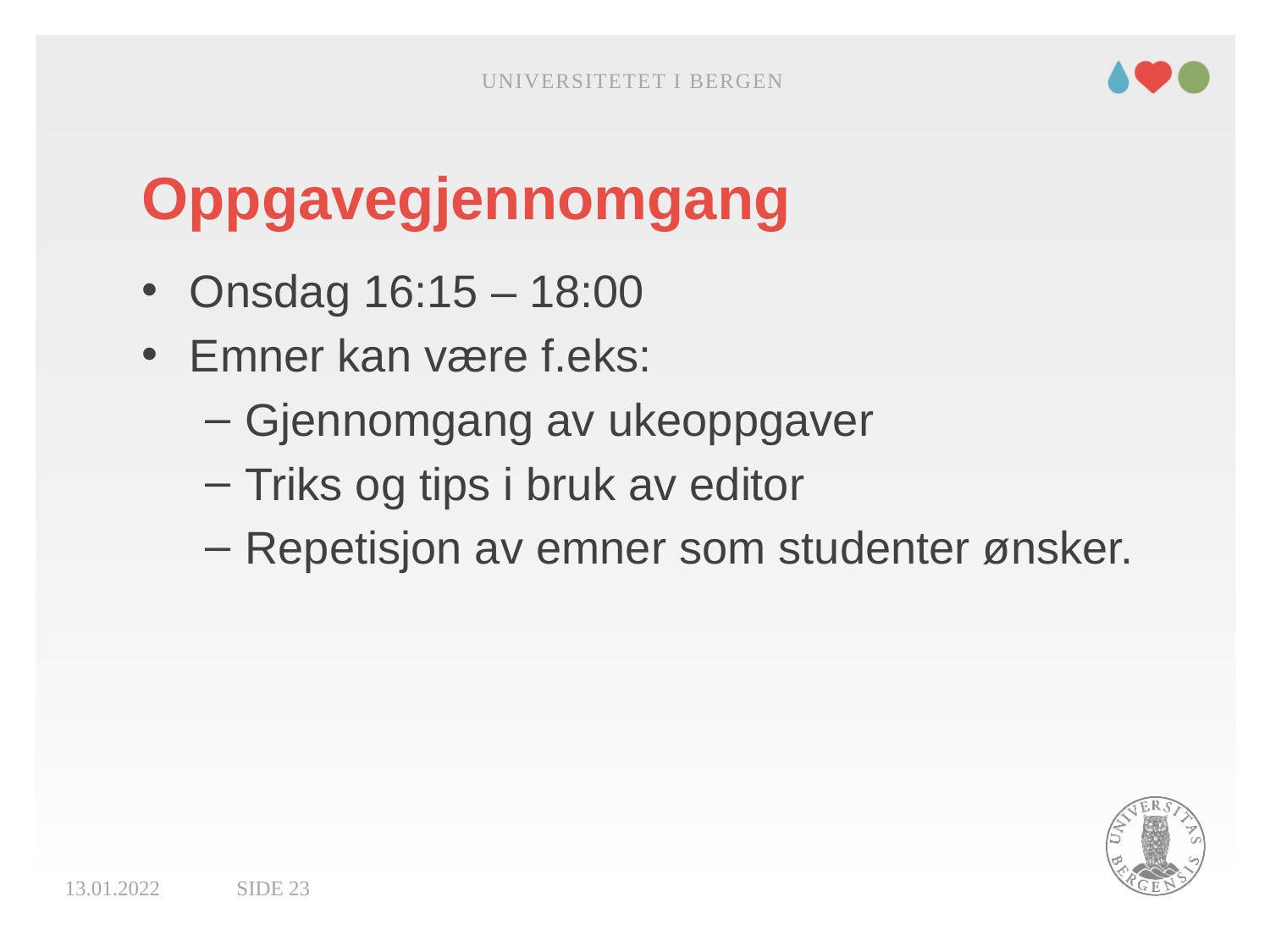

Universitetet i Bergen
# Oppgavegjennomgang
Onsdag 16:15 – 18:00
Emner kan være f.eks:
Gjennomgang av ukeoppgaver
Triks og tips i bruk av editor
Repetisjon av emner som studenter ønsker.

13.01.2022
Side 23